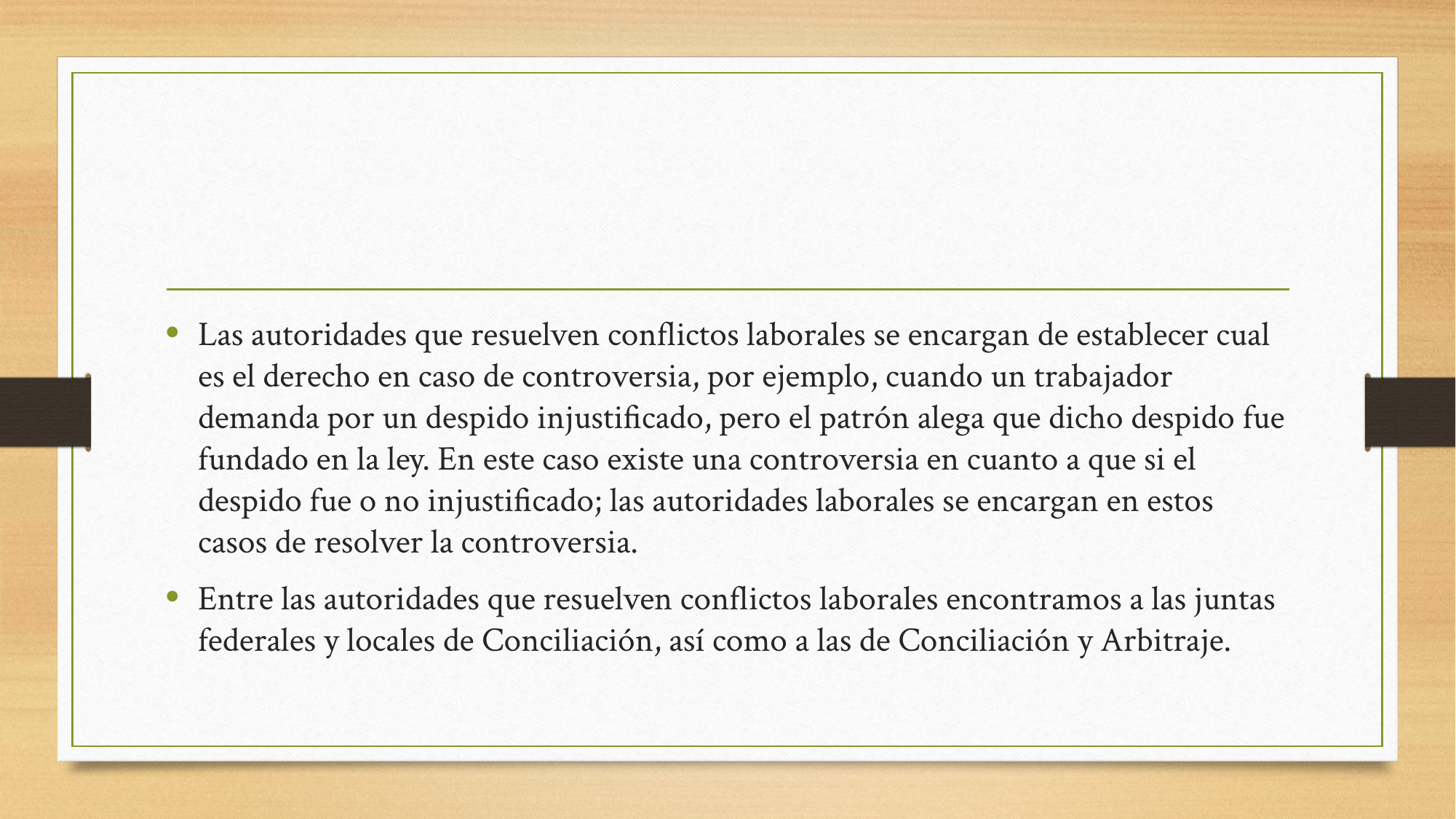

Las autoridades que resuelven conflictos laborales se encargan de establecer cual es el derecho en caso de controversia, por ejemplo, cuando un trabajador demanda por un despido injustificado, pero el patrón alega que dicho despido fue fundado en la ley. En este caso existe una controversia en cuanto a que si el despido fue o no injustificado; las autoridades laborales se encargan en estos casos de resolver la controversia.
Entre las autoridades que resuelven conflictos laborales encontramos a las juntas federales y locales de Conciliación, así como a las de Conciliación y Arbitraje.